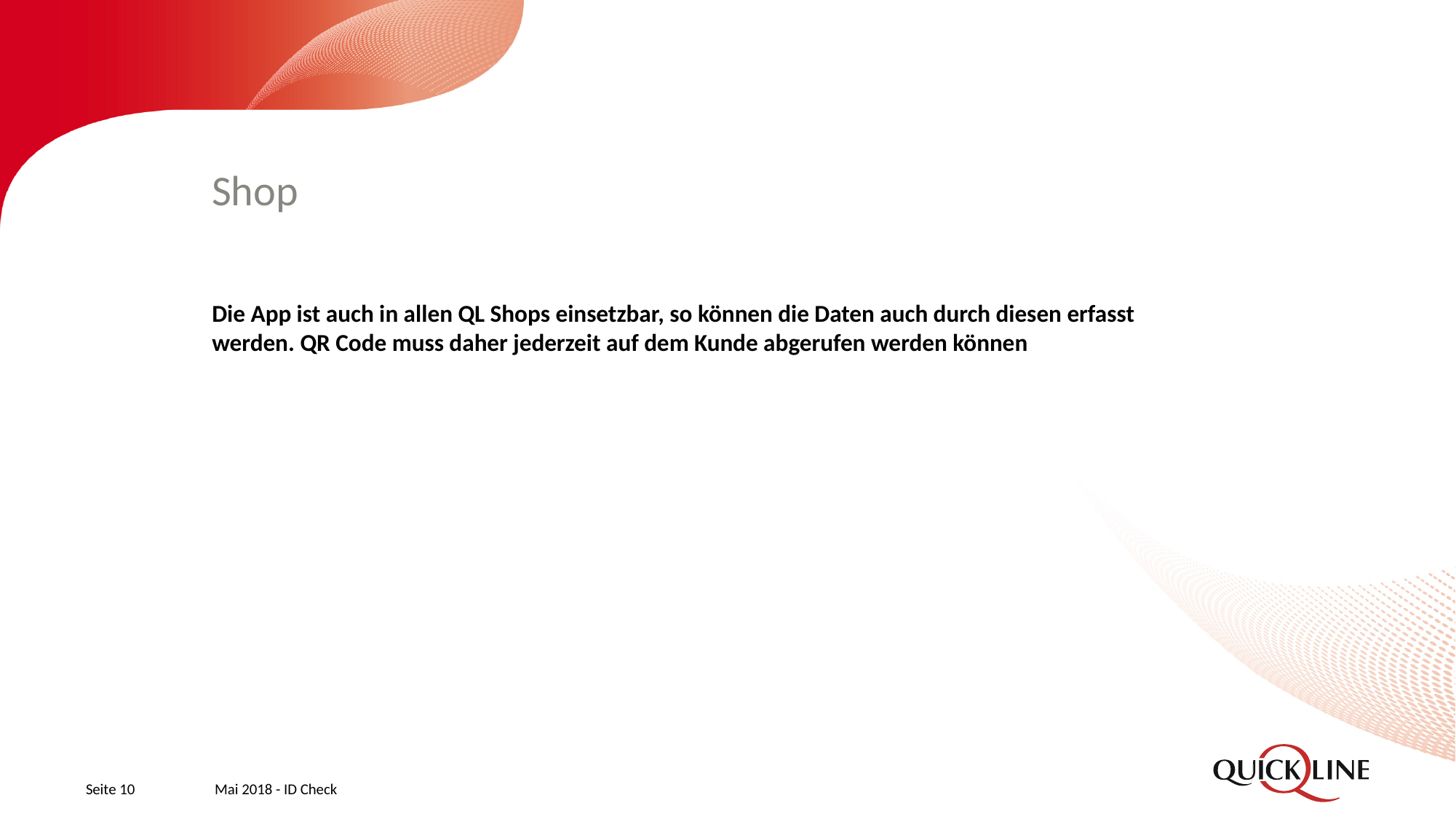

# Shop

Die App ist auch in allen QL Shops einsetzbar, so können die Daten auch durch diesen erfasst werden. QR Code muss daher jederzeit auf dem Kunde abgerufen werden können
Seite 10
Mai 2018 - ID Check